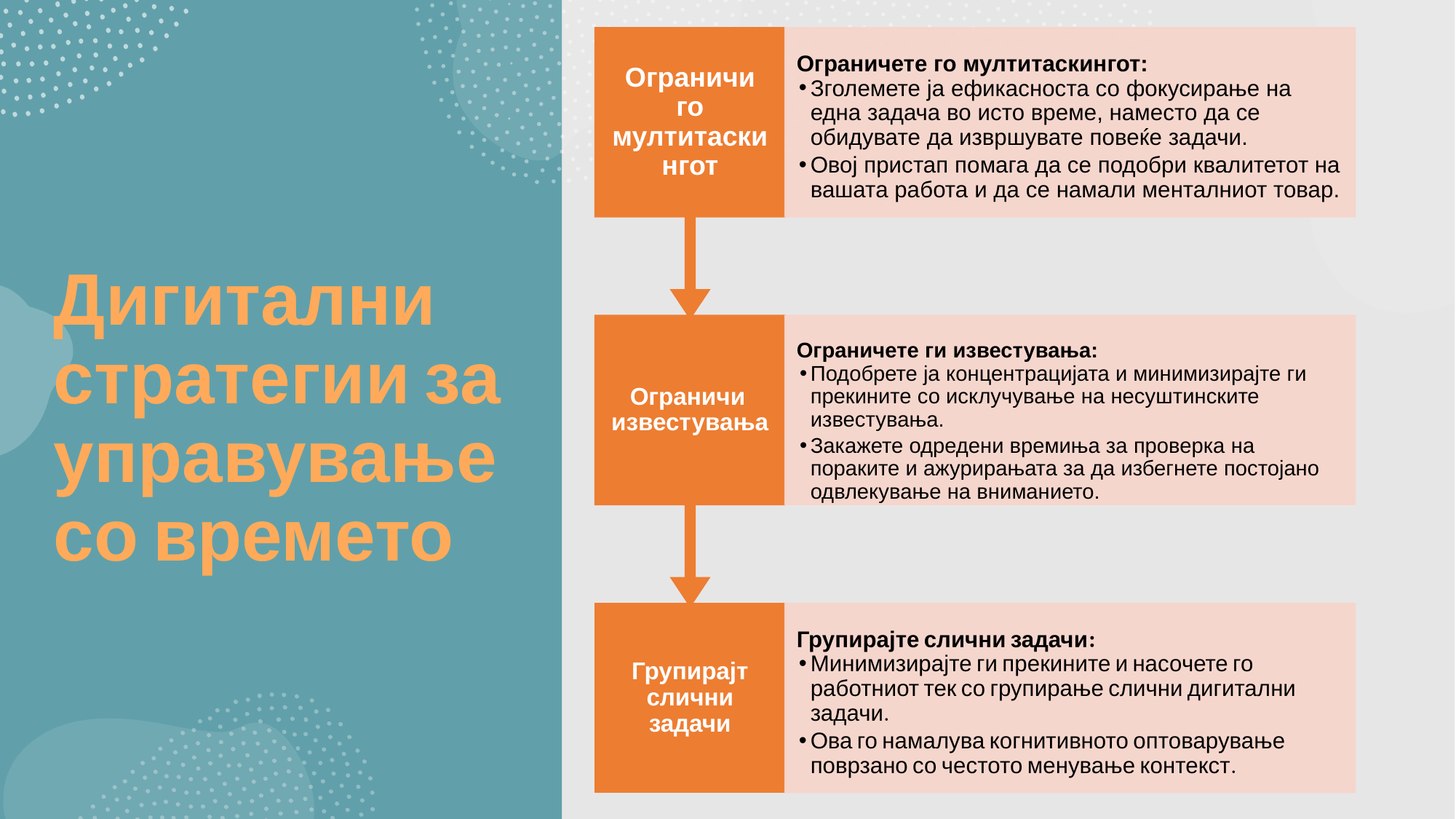

Ограничи го мултитаскингот

Ограничете го мултитаскингот:
Зголемете ја ефикасноста со фокусирање на една задача во исто време, наместо да се обидувате да извршувате повеќе задачи.
Овој пристап помага да се подобри квалитетот на вашата работа и да се намали менталниот товар.

Ограничи  известувања

Ограничете ги известувања:
Подобрете ја концентрацијата и минимизирајте ги прекините со исклучување на несуштинските известувања.
Закажете одредени времиња за проверка на пораките и ажурирањата за да избегнете постојано одвлекување на вниманието.

Групирајт слични задачи

Групирајте слични задачи:
Минимизирајте ги прекините и насочете го работниот тек со групирање слични дигитални задачи.
Ова го намалува когнитивното оптоварување поврзано со честото менување контекст.
# Дигитални стратегии за управување со времето